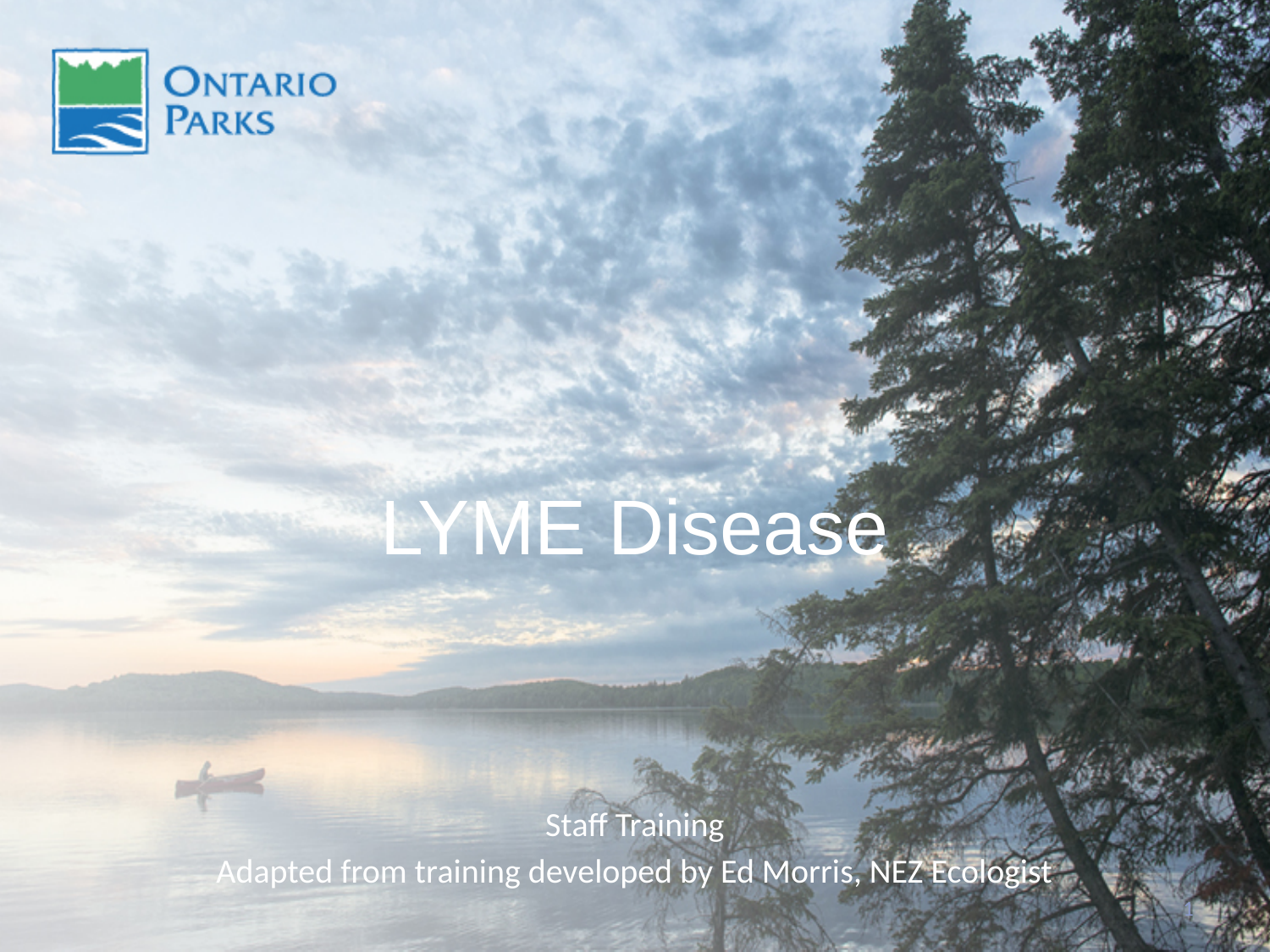

# LYME Disease
Staff Training
Adapted from training developed by Ed Morris, NEZ Ecologist
1